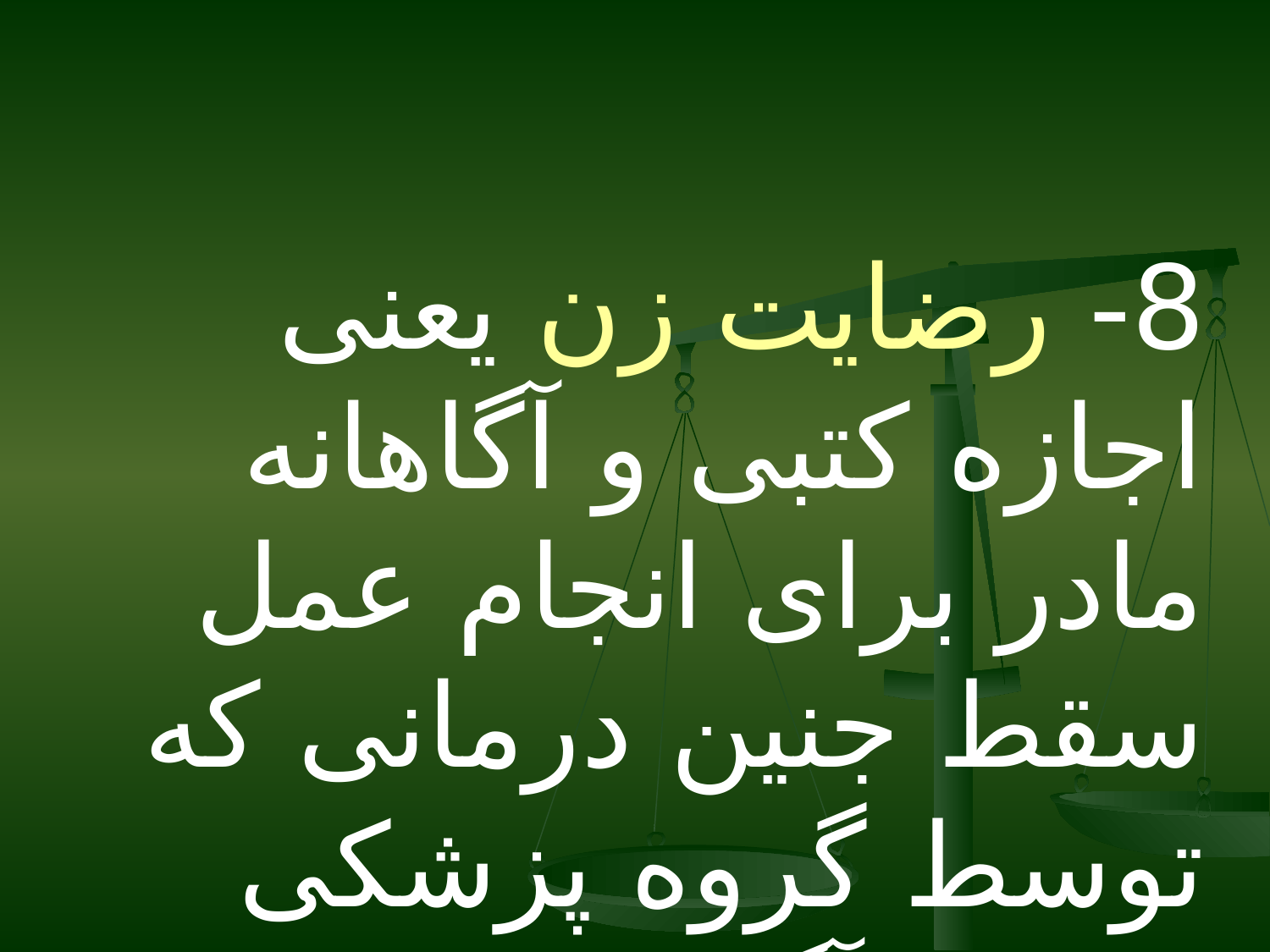

8- رضایت زن یعنی اجازه کتبی و آگاهانه مادر برای انجام عمل سقط جنین درمانی که توسط گروه پزشکی پس از آگاه سازی کامل وی از وضعیت موجود و عواقب قبول یا رد عمل مذکور اخذ می گردد.